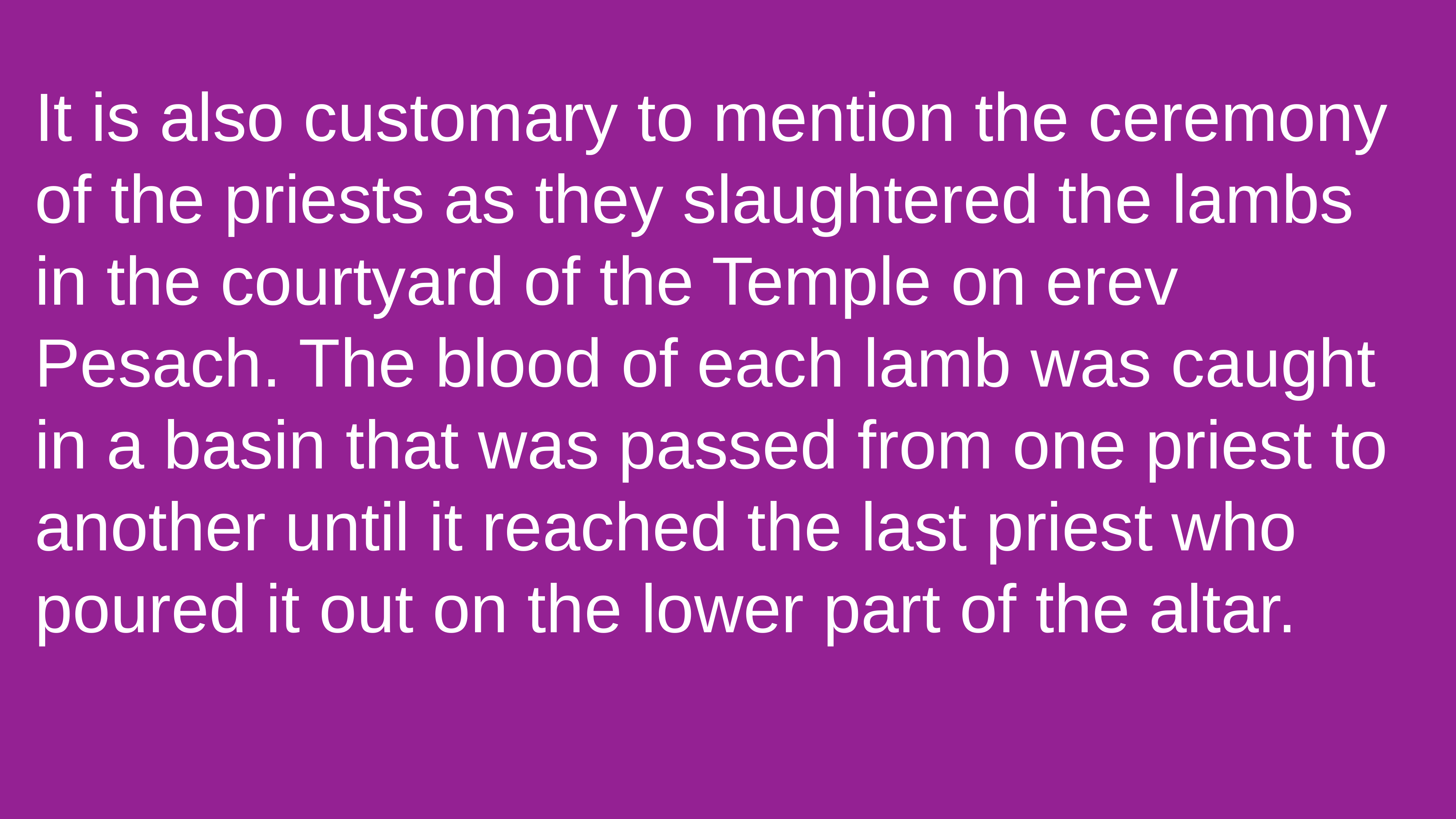

It is also customary to mention the ceremony of the priests as they slaughtered the lambs in the courtyard of the Temple on erev Pesach. The blood of each lamb was caught in a basin that was passed from one priest to another until it reached the last priest who poured it out on the lower part of the altar.